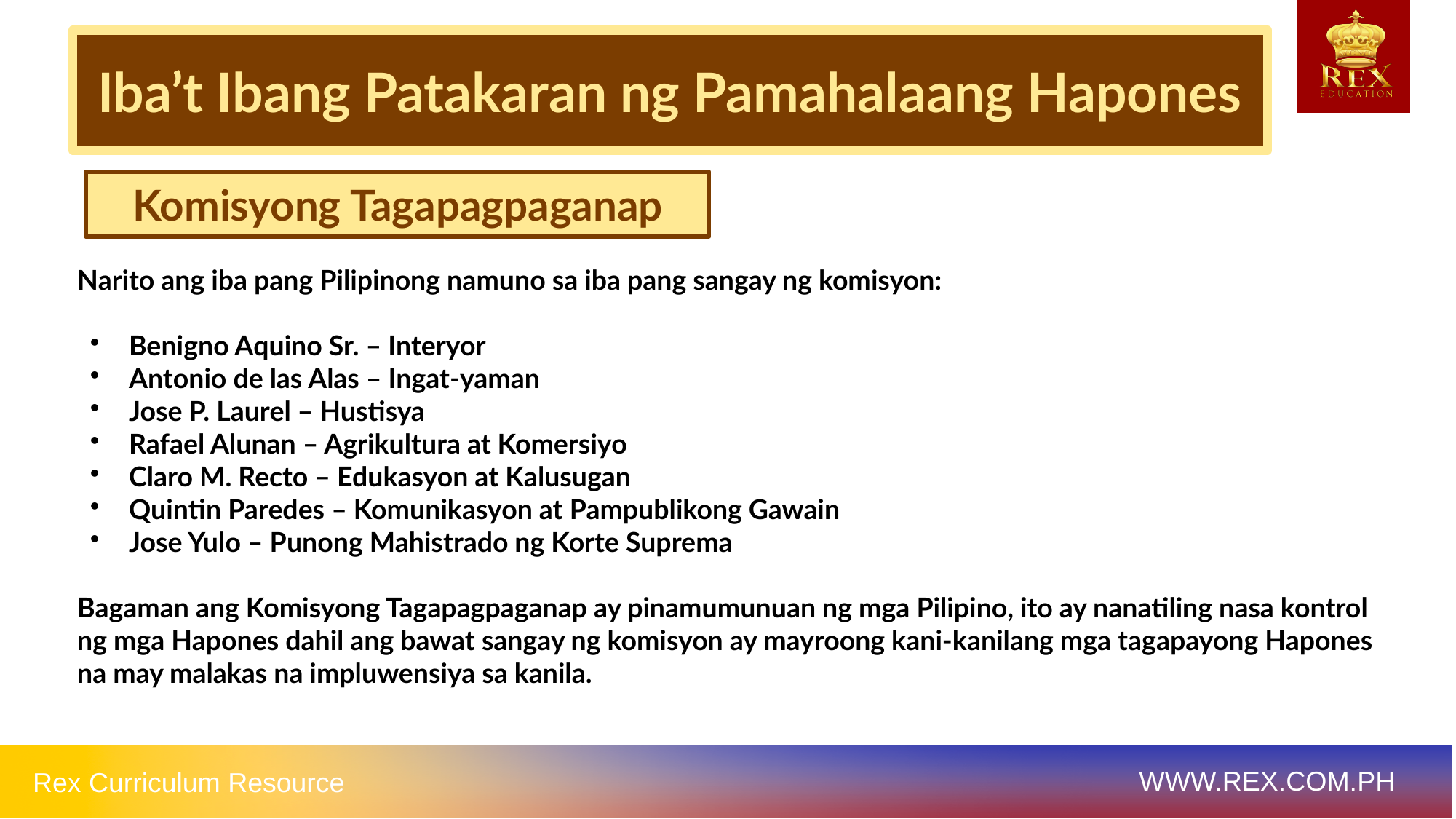

# Iba’t Ibang Patakaran ng Pamahalaang Hapones
Komisyong Tagapagpaganap
Narito ang iba pang Pilipinong namuno sa iba pang sangay ng komisyon:

Benigno Aquino Sr. – Interyor
Antonio de las Alas – Ingat-yaman
Jose P. Laurel – Hustisya
Rafael Alunan – Agrikultura at Komersiyo
Claro M. Recto – Edukasyon at Kalusugan
Quintin Paredes – Komunikasyon at Pampublikong Gawain
Jose Yulo – Punong Mahistrado ng Korte Suprema

Bagaman ang Komisyong Tagapagpaganap ay pinamumunuan ng mga Pilipino, ito ay nanatiling nasa kontrol ng mga Hapones dahil ang bawat sangay ng komisyon ay mayroong kani-kanilang mga tagapayong Hapones na may malakas na impluwensiya sa kanila.